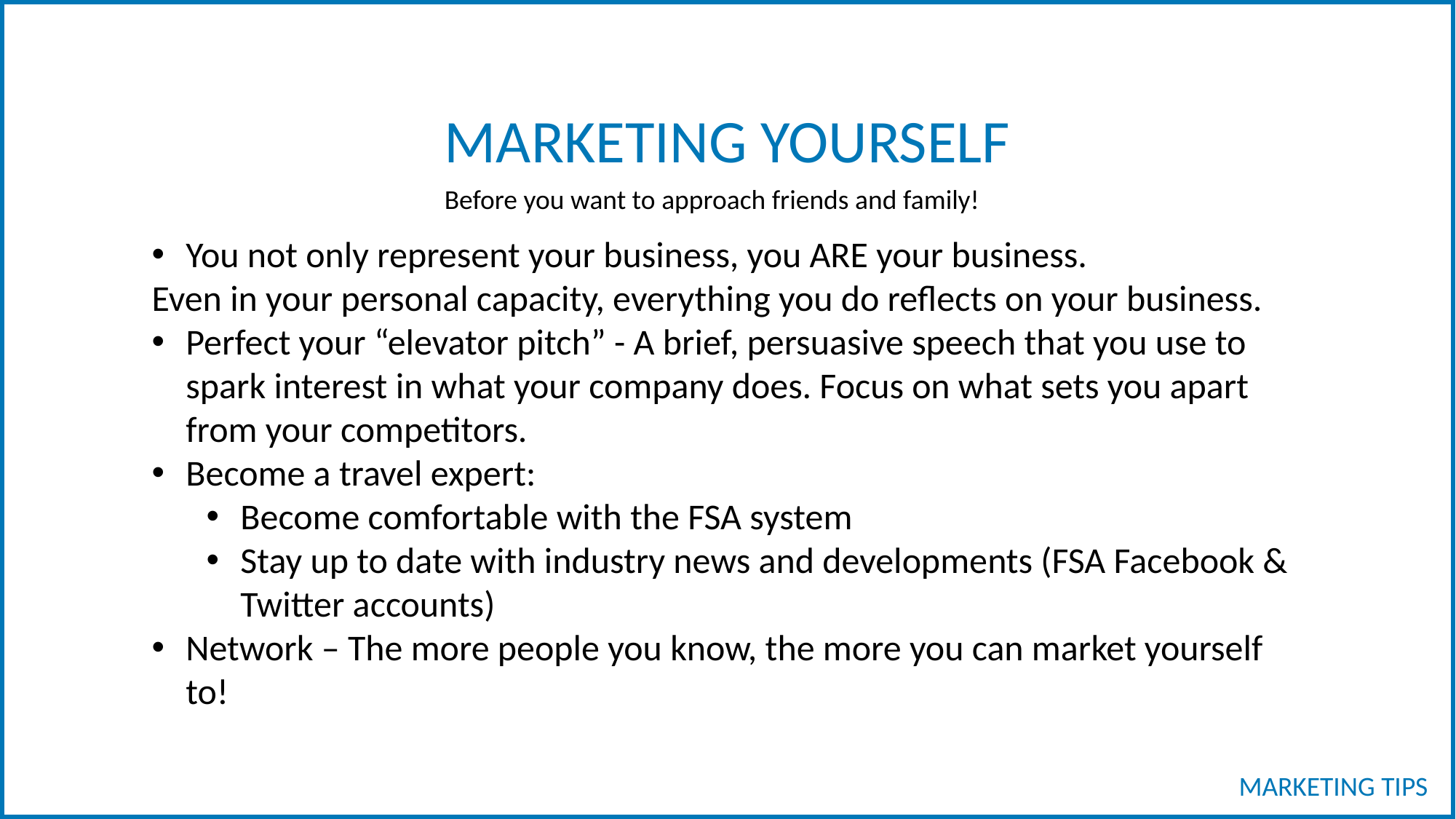

MARKETING YOURSELF
Before you want to approach friends and family!
You not only represent your business, you ARE your business.
Even in your personal capacity, everything you do reflects on your business.
Perfect your “elevator pitch” - A brief, persuasive speech that you use to spark interest in what your company does. Focus on what sets you apart from your competitors.
Become a travel expert:
Become comfortable with the FSA system
Stay up to date with industry news and developments (FSA Facebook & Twitter accounts)
Network – The more people you know, the more you can market yourself to!

MARKETING TIPS